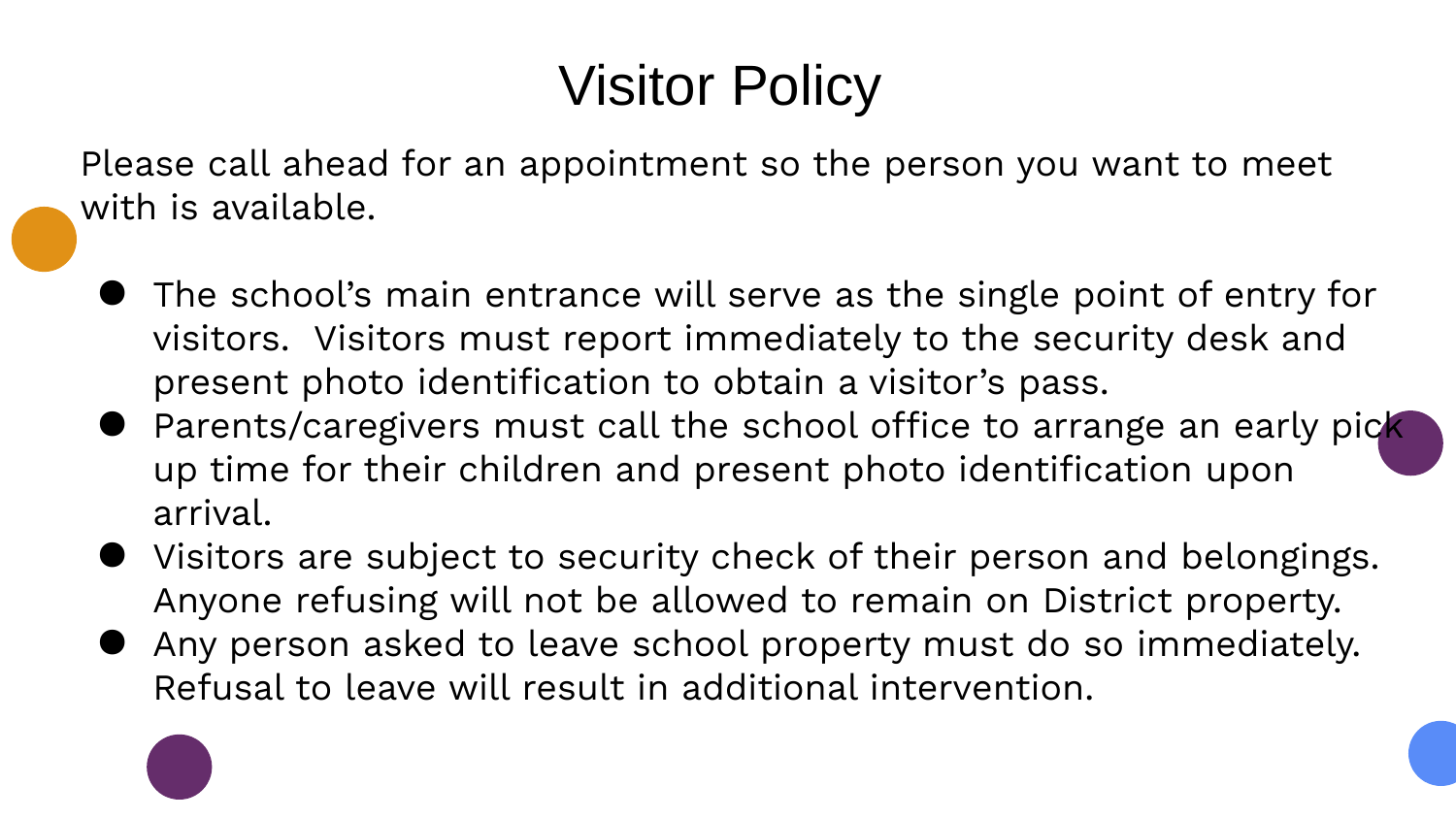

# Visitor Policy
Please call ahead for an appointment so the person you want to meet with is available.

The school’s main entrance will serve as the single point of entry for visitors.  Visitors must report immediately to the security desk and present photo identification to obtain a visitor’s pass.
Parents/caregivers must call the school office to arrange an early pick up time for their children and present photo identification upon arrival.
Visitors are subject to security check of their person and belongings. Anyone refusing will not be allowed to remain on District property.
Any person asked to leave school property must do so immediately. Refusal to leave will result in additional intervention.